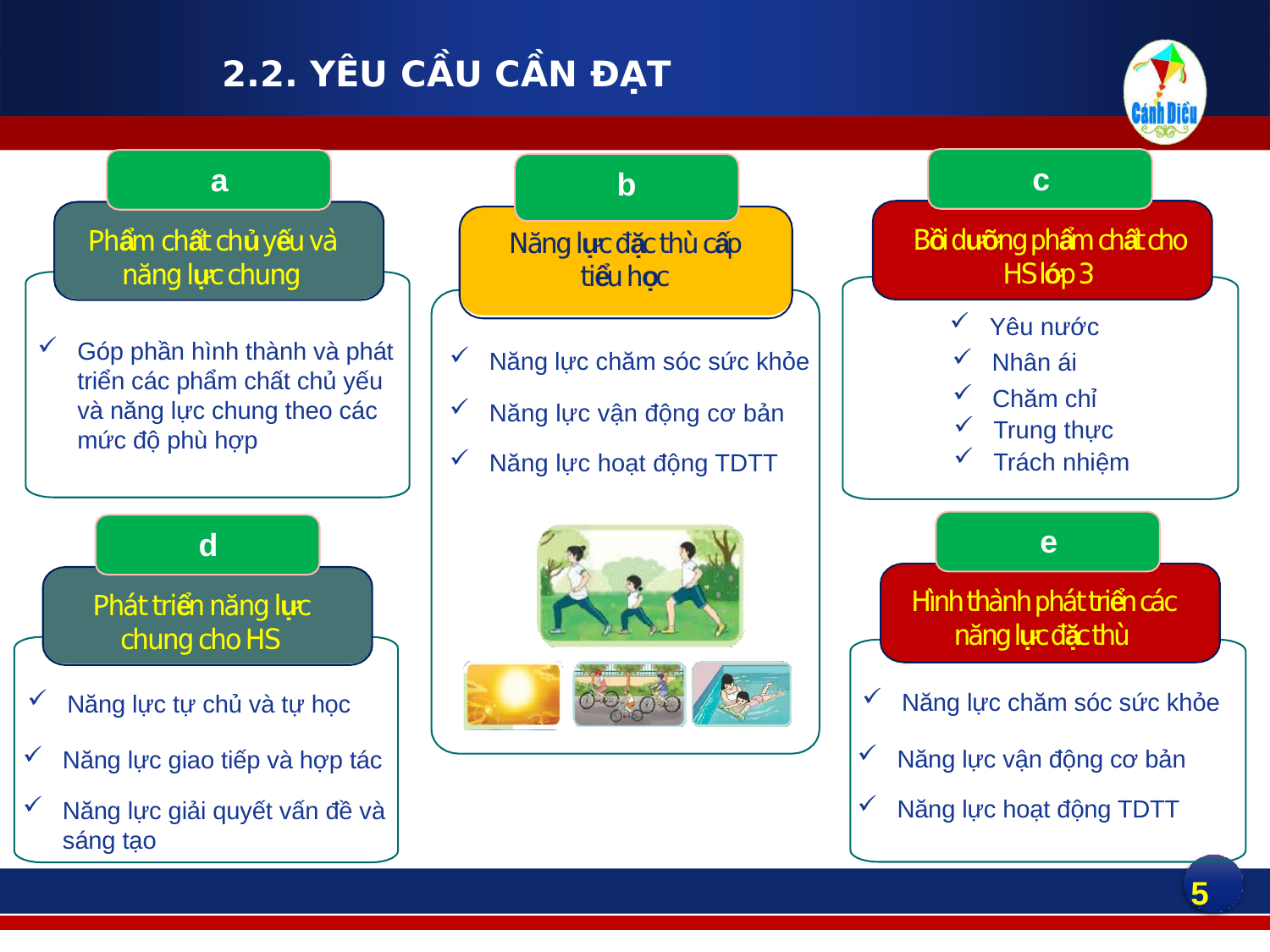

# 2.2. YÊU CẦU CẦN ĐẠT

c
a
b
Năng lực đặc thù cấp tiểu học

Bồi dưỡng phẩm chất cho HS lớp 3
Phẩm chất chủ yếu và năng lực chung
Yêu nước
Góp phần hình thành và phát triển các phẩm chất chủ yếu và năng lực chung theo các mức độ phù hợp
Năng lực chăm sóc sức khỏe
Nhân ái
Chăm chỉ
Năng lực vận động cơ bản
Trung thực
Trách nhiệm
Năng lực hoạt động TDTT

e
d

Hình thành phát triển các năng lực đặc thù
Phát triển năng lực chung cho HS

Năng lực chăm sóc sức khỏe
Năng lực tự chủ và tự học
Năng lực vận động cơ bản
Năng lực giao tiếp và hợp tác
Năng lực hoạt động TDTT
Năng lực giải quyết vấn đề và sáng tạo

5